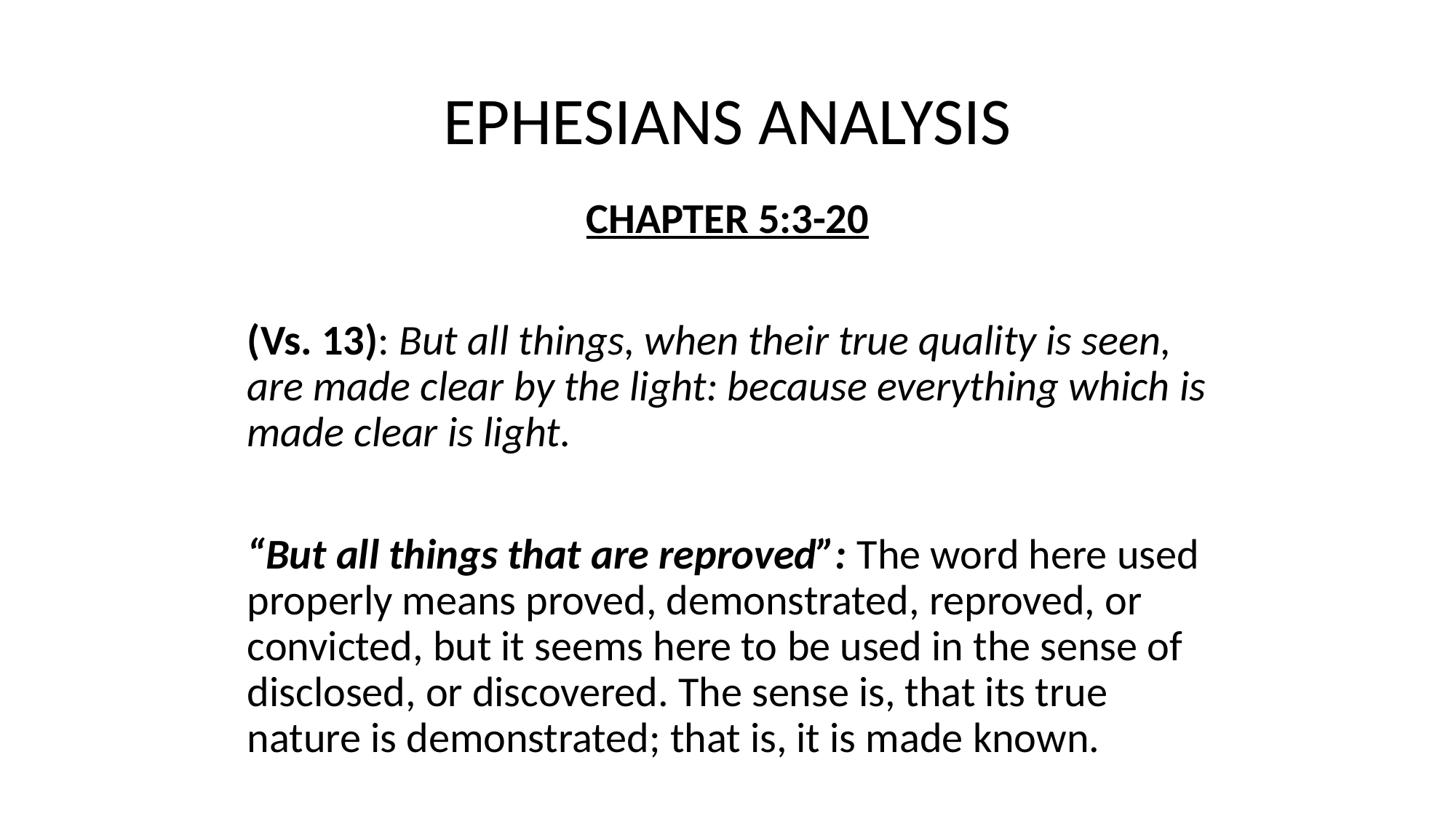

# EPHESIANS ANALYSIS
CHAPTER 5:3-20

(Vs. 13): But all things, when their true quality is seen, are made clear by the light: because everything which is made clear is light.

“But all things that are reproved”: The word here used properly means proved, demonstrated, reproved, or convicted, but it seems here to be used in the sense of disclosed, or discovered. The sense is, that its true nature is demonstrated; that is, it is made known.